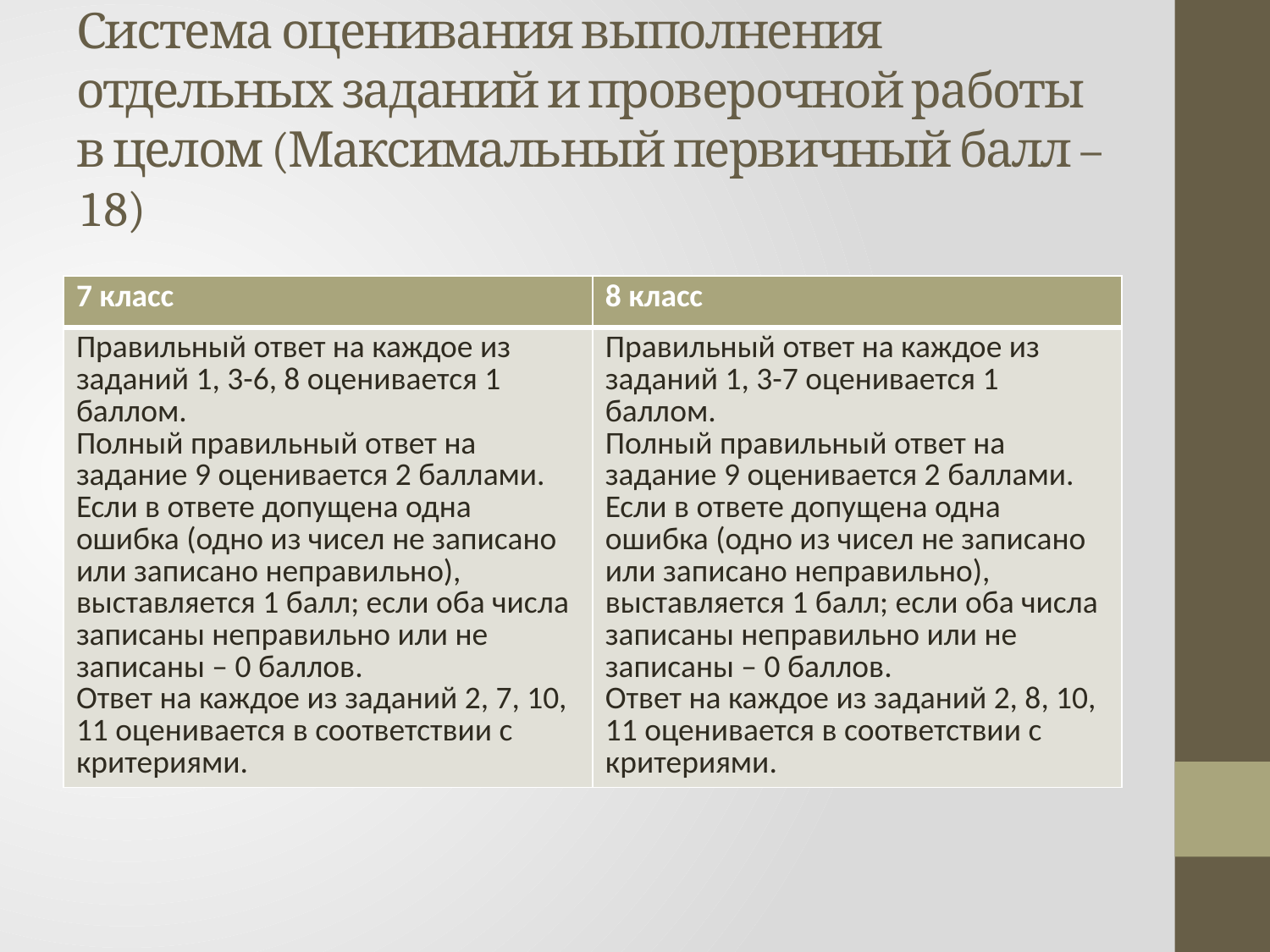

# Система оценивания выполнения отдельных заданий и проверочной работы в целом (Максимальный первичный балл – 18)
| 7 класс | 8 класс |
| --- | --- |
| Правильный ответ на каждое из заданий 1, 3-6, 8 оценивается 1 баллом. Полный правильный ответ на задание 9 оценивается 2 баллами. Если в ответе допущена одна ошибка (одно из чисел не записано или записано неправильно), выставляется 1 балл; если оба числа записаны неправильно или не записаны – 0 баллов. Ответ на каждое из заданий 2, 7, 10, 11 оценивается в соответствии с критериями. | Правильный ответ на каждое из заданий 1, 3-7 оценивается 1 баллом. Полный правильный ответ на задание 9 оценивается 2 баллами. Если в ответе допущена одна ошибка (одно из чисел не записано или записано неправильно), выставляется 1 балл; если оба числа записаны неправильно или не записаны – 0 баллов. Ответ на каждое из заданий 2, 8, 10, 11 оценивается в соответствии с критериями. |